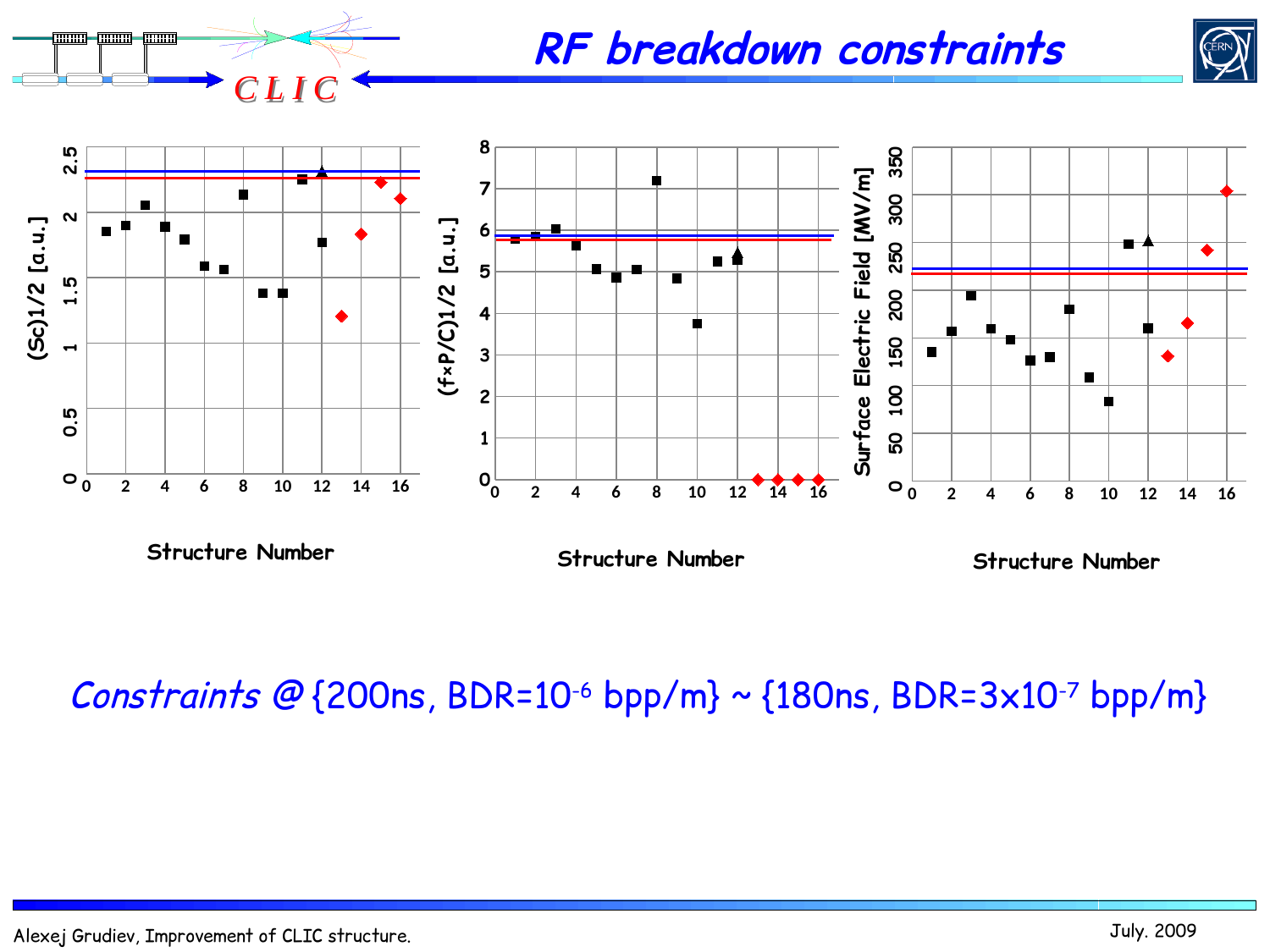

# RF breakdown constraints

### Chart

| Category |  |  |
|---|---|---|

### Chart

| Category |  |  |
|---|---|---|

### Chart

| Category |  |  |
|---|---|---|
Constraints @ {200ns, BDR=10-6 bpp/m} ~ {180ns, BDR=3x10-7 bpp/m}